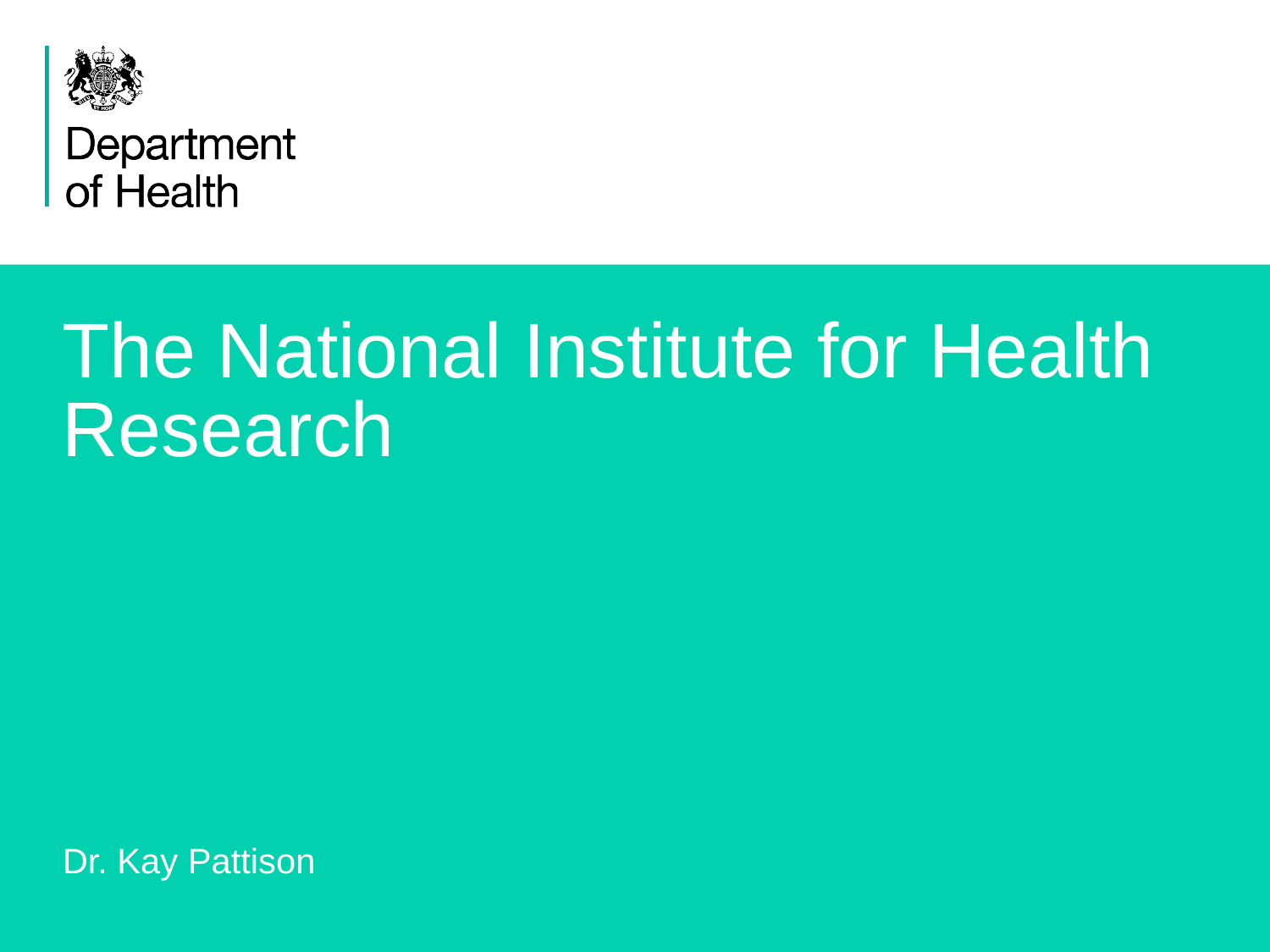

# The National Institute for Health Research
Dr. Kay Pattison